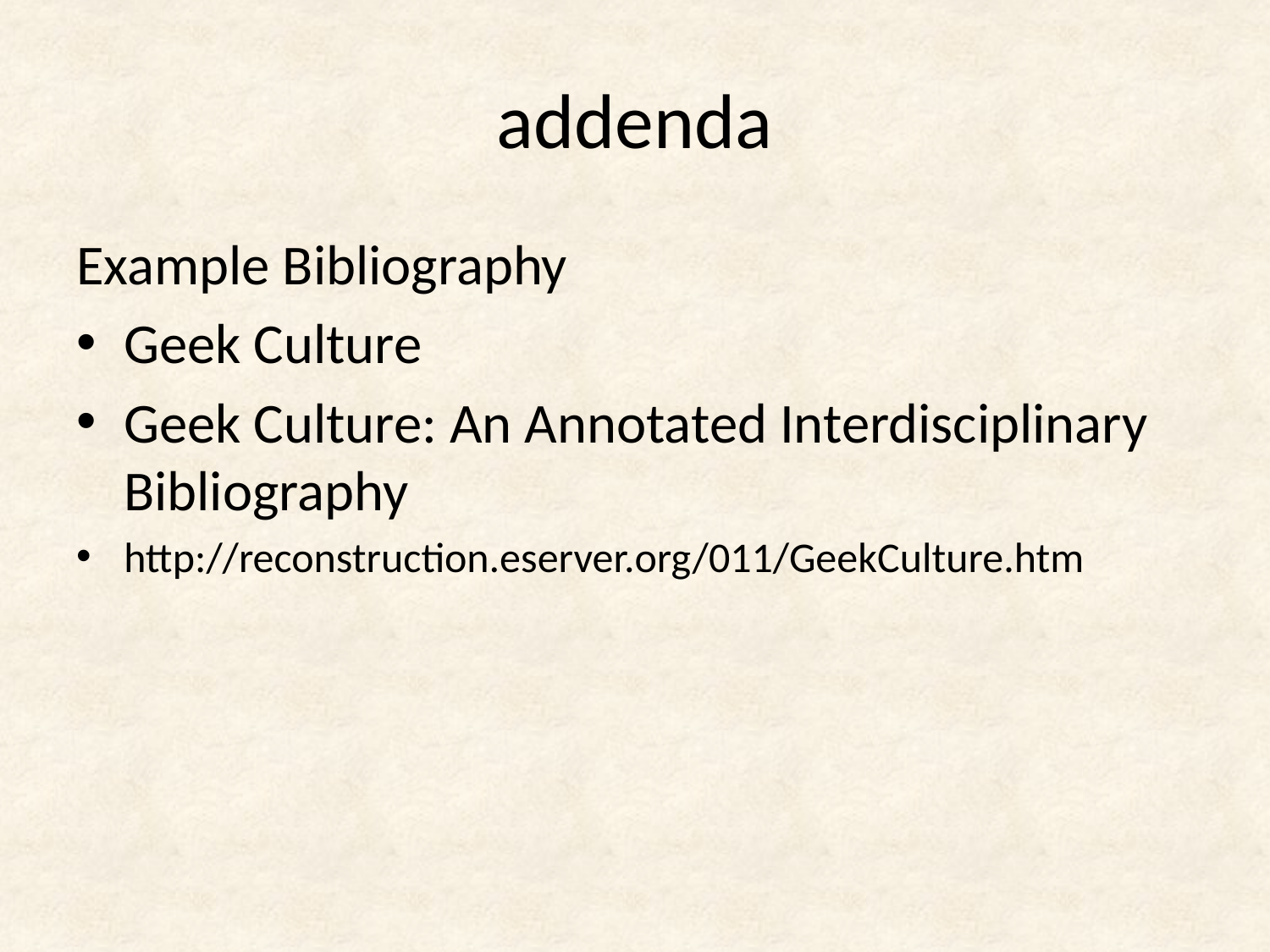

# addenda
Example Bibliography
Geek Culture
Geek Culture: An Annotated Interdisciplinary Bibliography
http://reconstruction.eserver.org/011/GeekCulture.htm